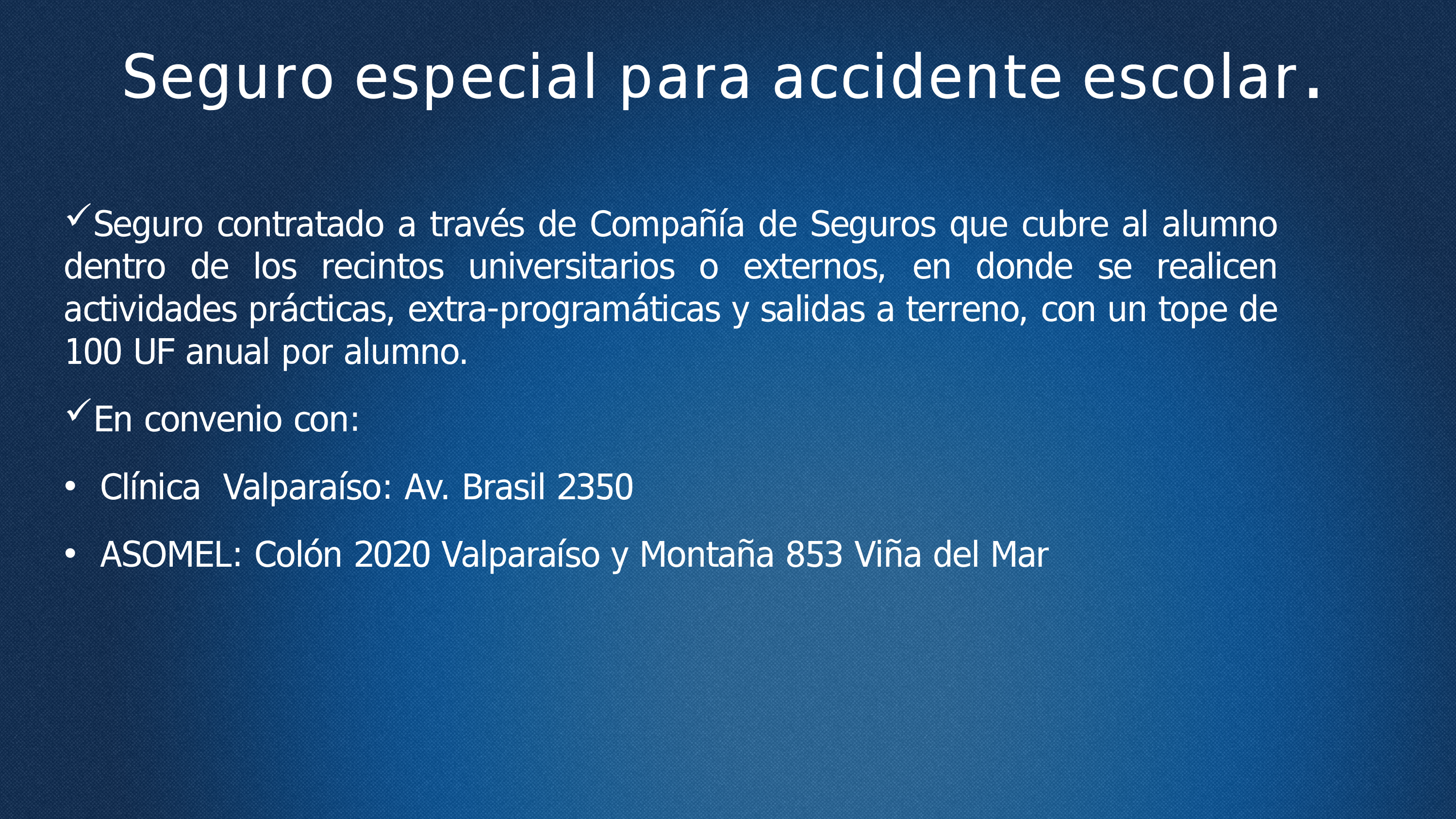

# Seguro especial para accidente escolar.
Seguro contratado a través de Compañía de Seguros que cubre al alumno dentro de los recintos universitarios o externos, en donde se realicen actividades prácticas, extra-programáticas y salidas a terreno, con un tope de 100 UF anual por alumno.
En convenio con:
Clínica  Valparaíso: Av. Brasil 2350
ASOMEL: Colón 2020 Valparaíso y Montaña 853 Viña del Mar